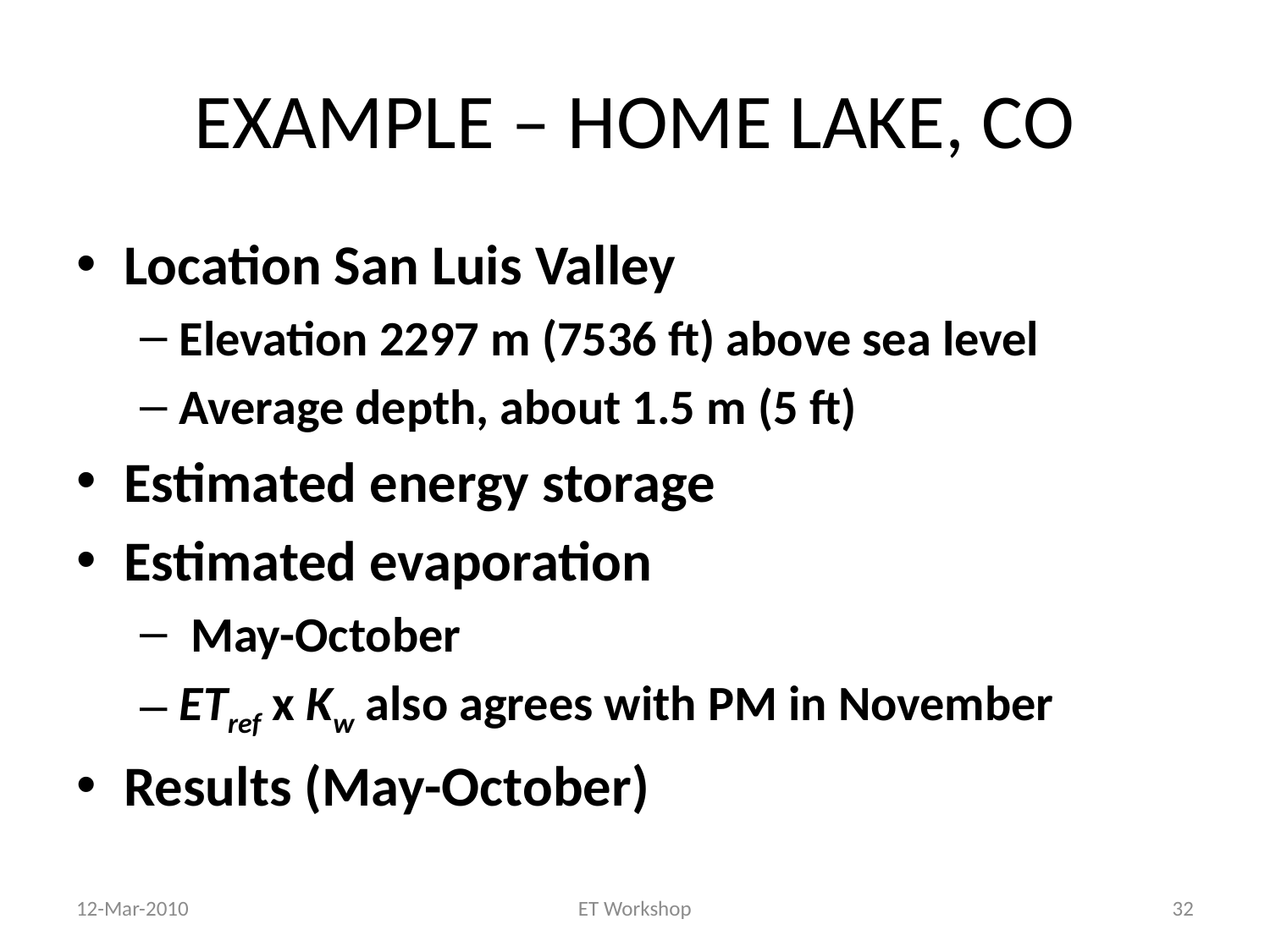

# EXAMPLE – HOME LAKE, CO
Location San Luis Valley
Elevation 2297 m (7536 ft) above sea level
Average depth, about 1.5 m (5 ft)
Estimated energy storage
Estimated evaporation
 May-October
ETref x Kw also agrees with PM in November
Results (May-October)
12-Mar-2010
ET Workshop
32